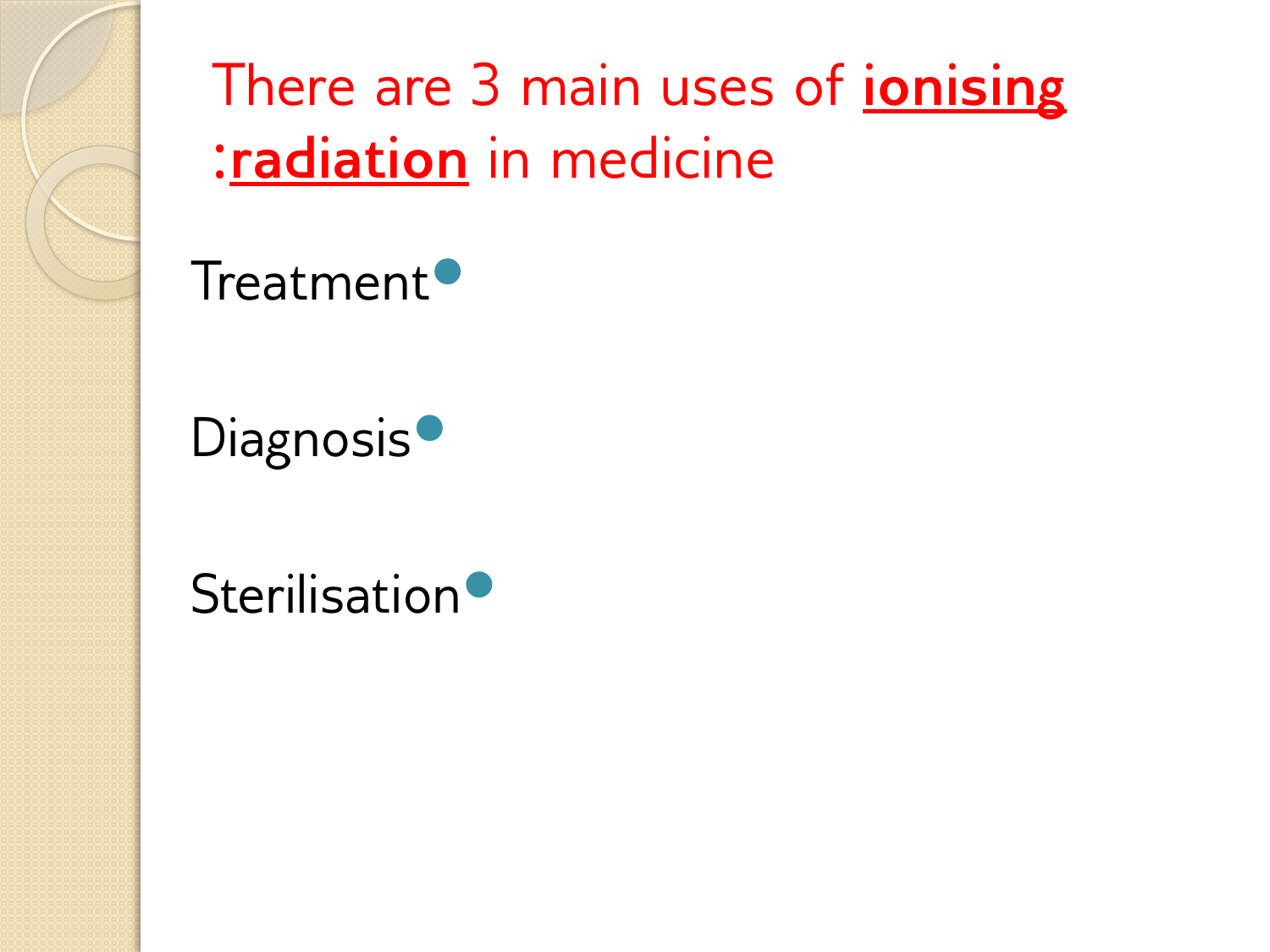

# There are 3 main uses of ionising radiation in medicine:
Treatment

Diagnosis

Sterilisation